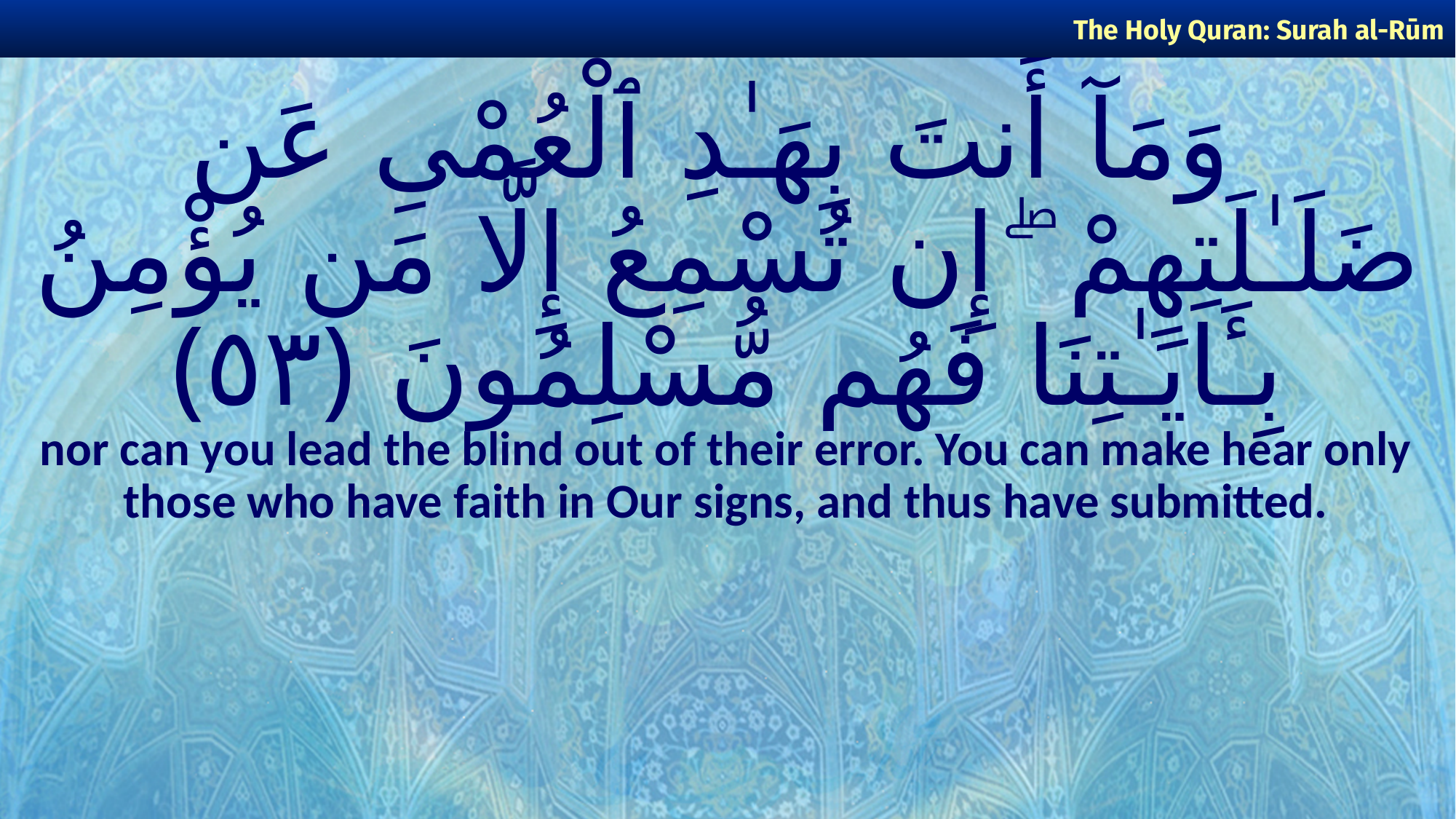

The Holy Quran: Surah al-Rūm
# وَمَآ أَنتَ بِهَـٰدِ ٱلْعُمْىِ عَن ضَلَـٰلَتِهِمْ ۖ إِن تُسْمِعُ إِلَّا مَن يُؤْمِنُ بِـَٔايَـٰتِنَا فَهُم مُّسْلِمُونَ ﴿٥٣﴾
nor can you lead the blind out of their error. You can make hear only those who have faith in Our signs, and thus have submitted.